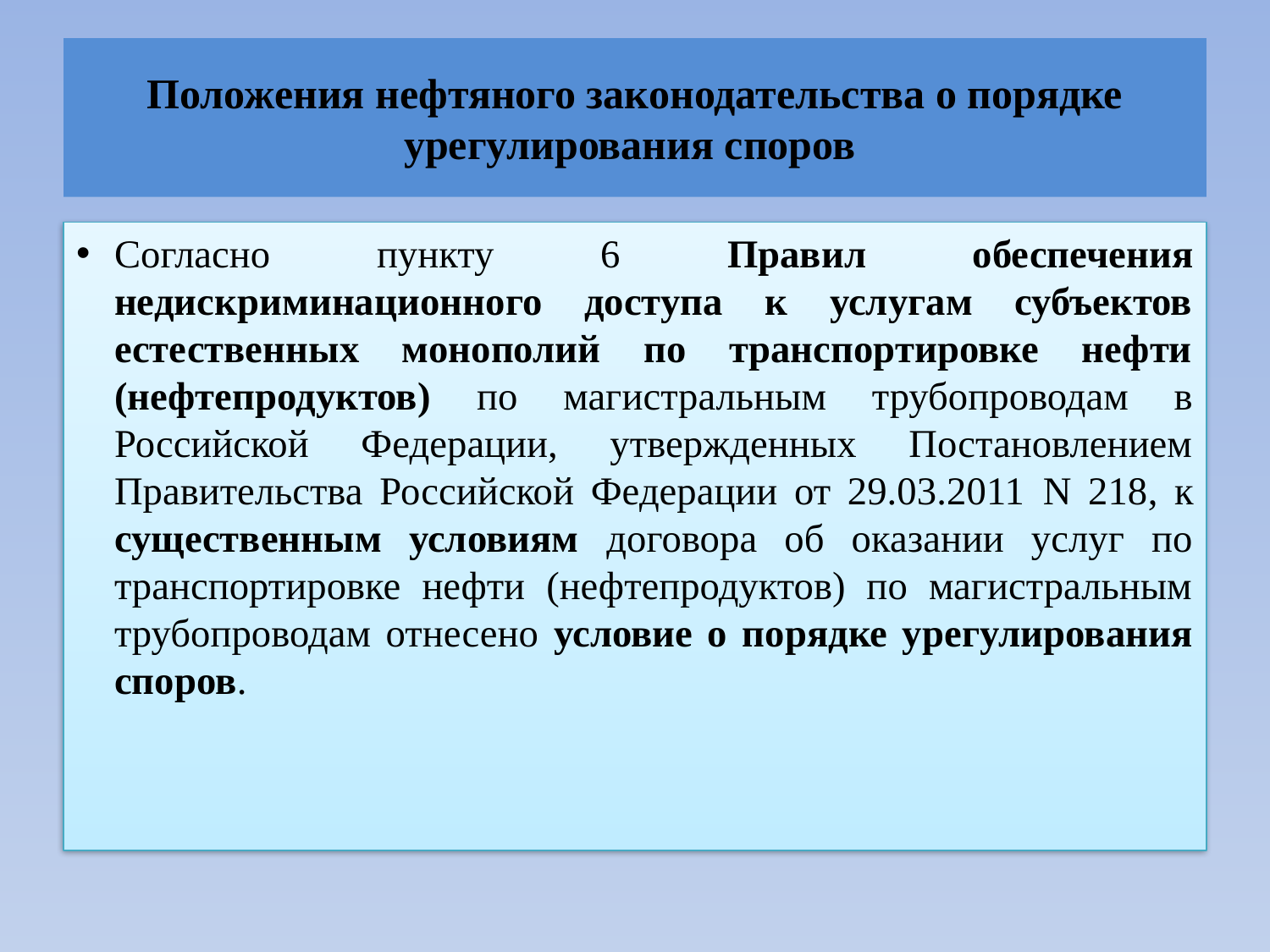

# Положения нефтяного законодательства о порядке урегулирования споров
Согласно пункту 6 Правил обеспечения недискриминационного доступа к услугам субъектов естественных монополий по транспортировке нефти (нефтепродуктов) по магистральным трубопроводам в Российской Федерации, утвержденных Постановлением Правительства Российской Федерации от 29.03.2011 N 218, к существенным условиям договора об оказании услуг по транспортировке нефти (нефтепродуктов) по магистральным трубопроводам отнесено условие о порядке урегулирования споров.